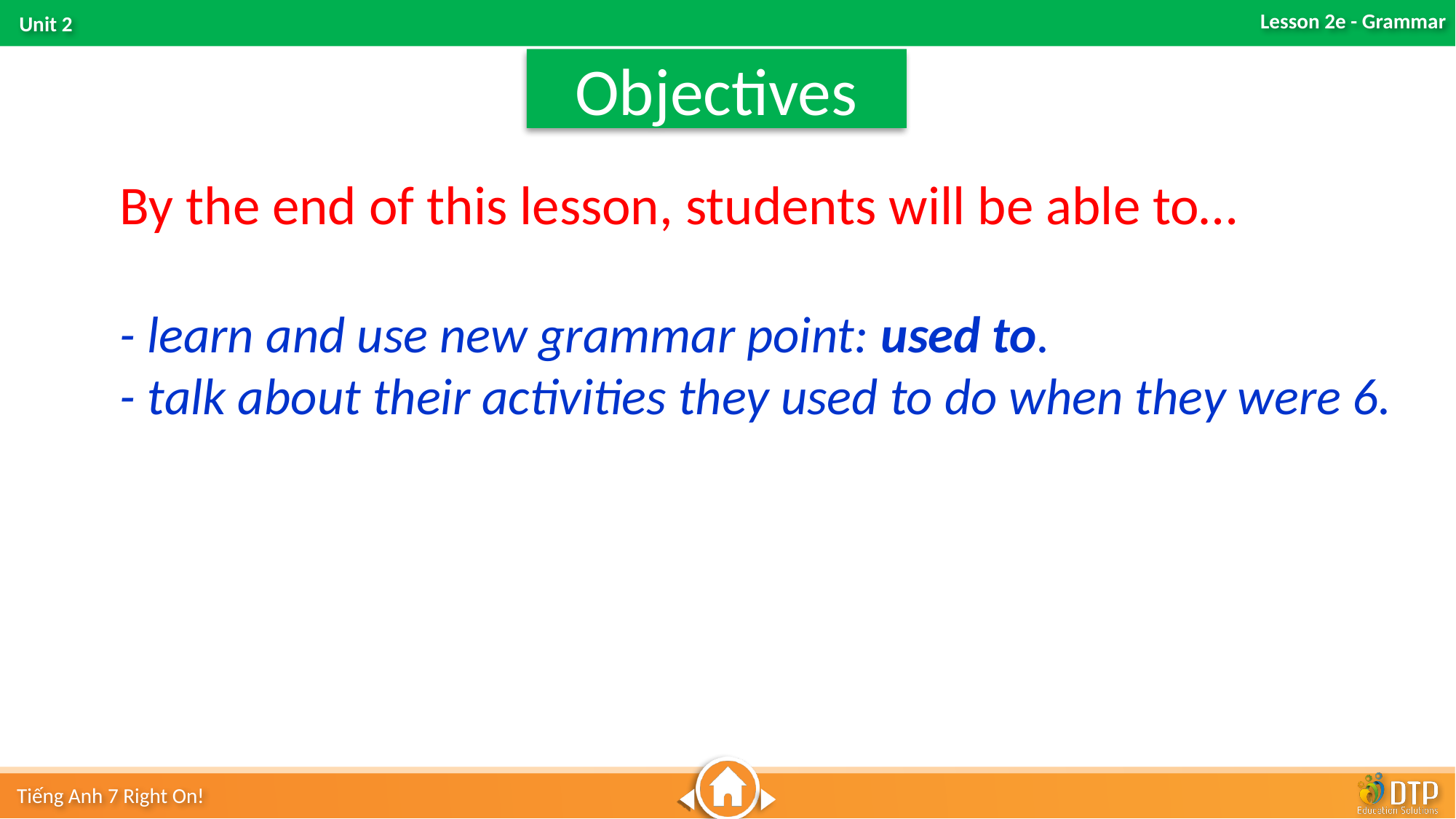

Objectives
By the end of this lesson, students will be able to…

- learn and use new grammar point: used to.
- talk about their activities they used to do when they were 6.